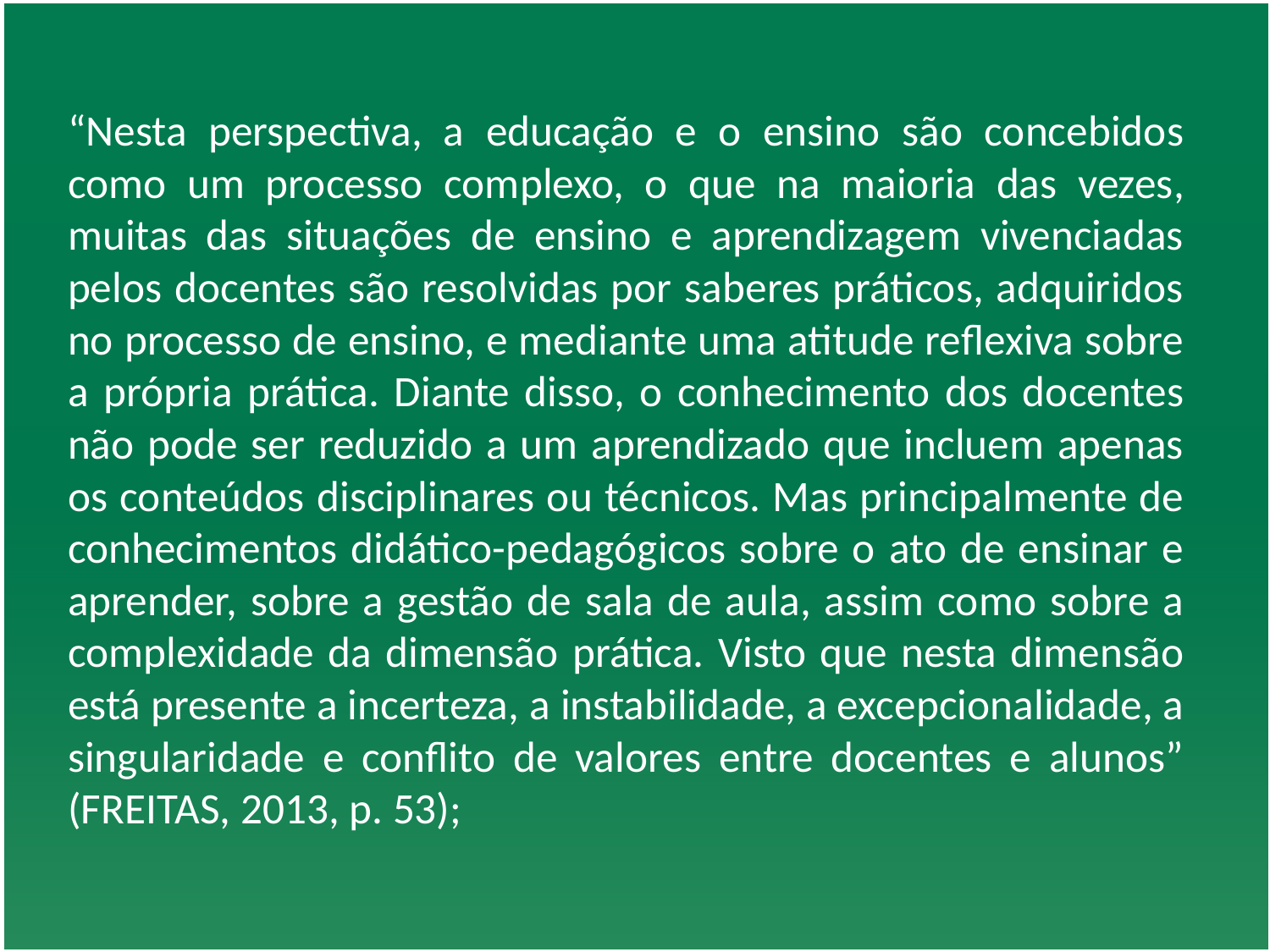

“Nesta perspectiva, a educação e o ensino são concebidos como um processo complexo, o que na maioria das vezes, muitas das situações de ensino e aprendizagem vivenciadas pelos docentes são resolvidas por saberes práticos, adquiridos no processo de ensino, e mediante uma atitude reflexiva sobre a própria prática. Diante disso, o conhecimento dos docentes não pode ser reduzido a um aprendizado que incluem apenas os conteúdos disciplinares ou técnicos. Mas principalmente de conhecimentos didático-pedagógicos sobre o ato de ensinar e aprender, sobre a gestão de sala de aula, assim como sobre a complexidade da dimensão prática. Visto que nesta dimensão está presente a incerteza, a instabilidade, a excepcionalidade, a singularidade e conflito de valores entre docentes e alunos” (FREITAS, 2013, p. 53);